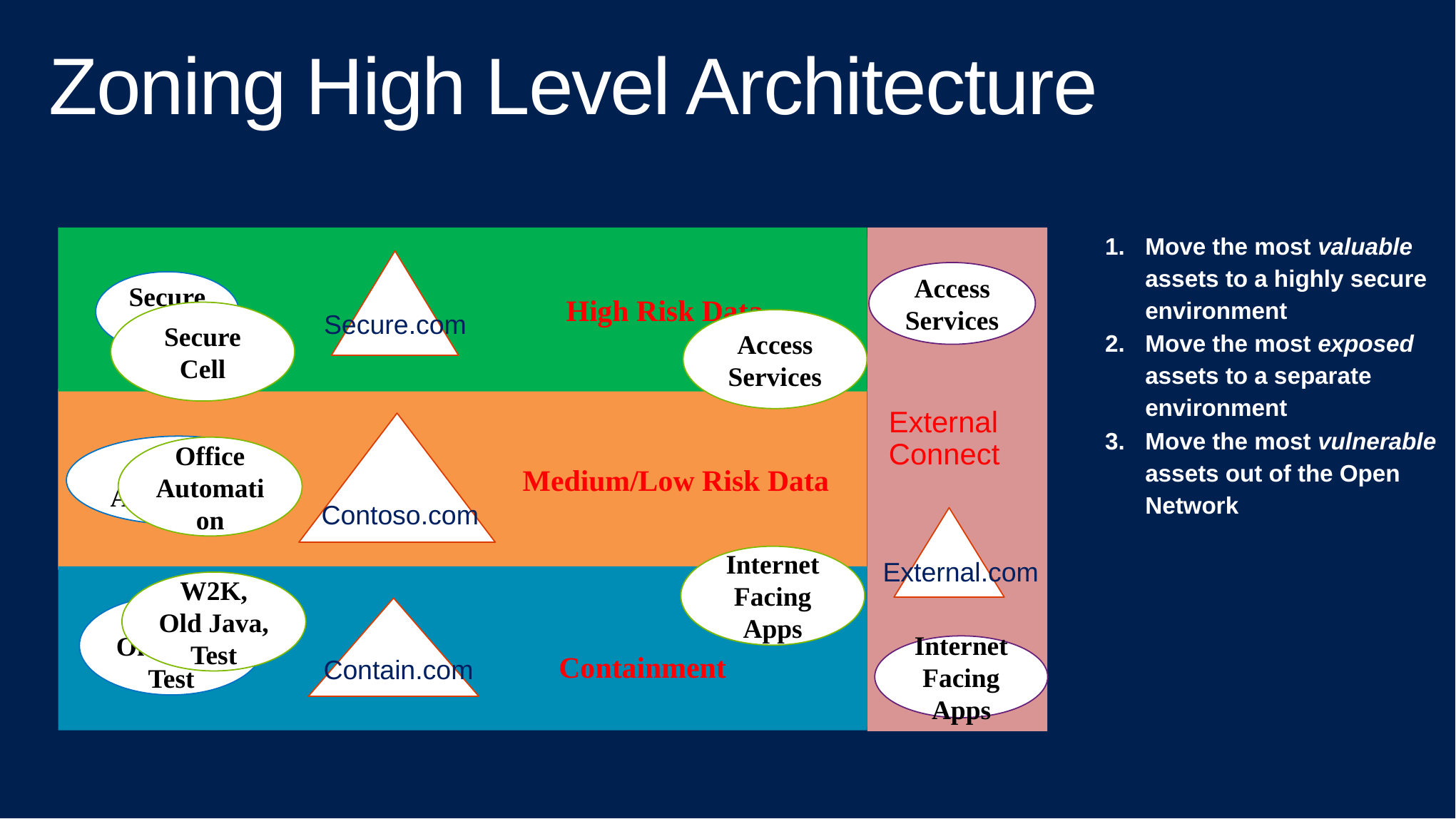

# Zoning High Level Architecture
                                                      High Risk Data
Secure Cell

Secure Cell
Secure.com

Access Services
Internet Facing Apps
External Connect

External.com
Move the most valuable assets to a highly secure environment
Move the most exposed assets to a separate environment
Move the most vulnerable assets out of the Open Network
One Open Network

Secure Cell
Access Services
Office Automation
Internet Facing Apps
W2K, Old Java, Test
                                                          Medium/Low Risk Data
Office Automation

Office Automation
Contoso.com

Contoso.com

                                                Containment
W2K, Old Java, Test

Contain.com